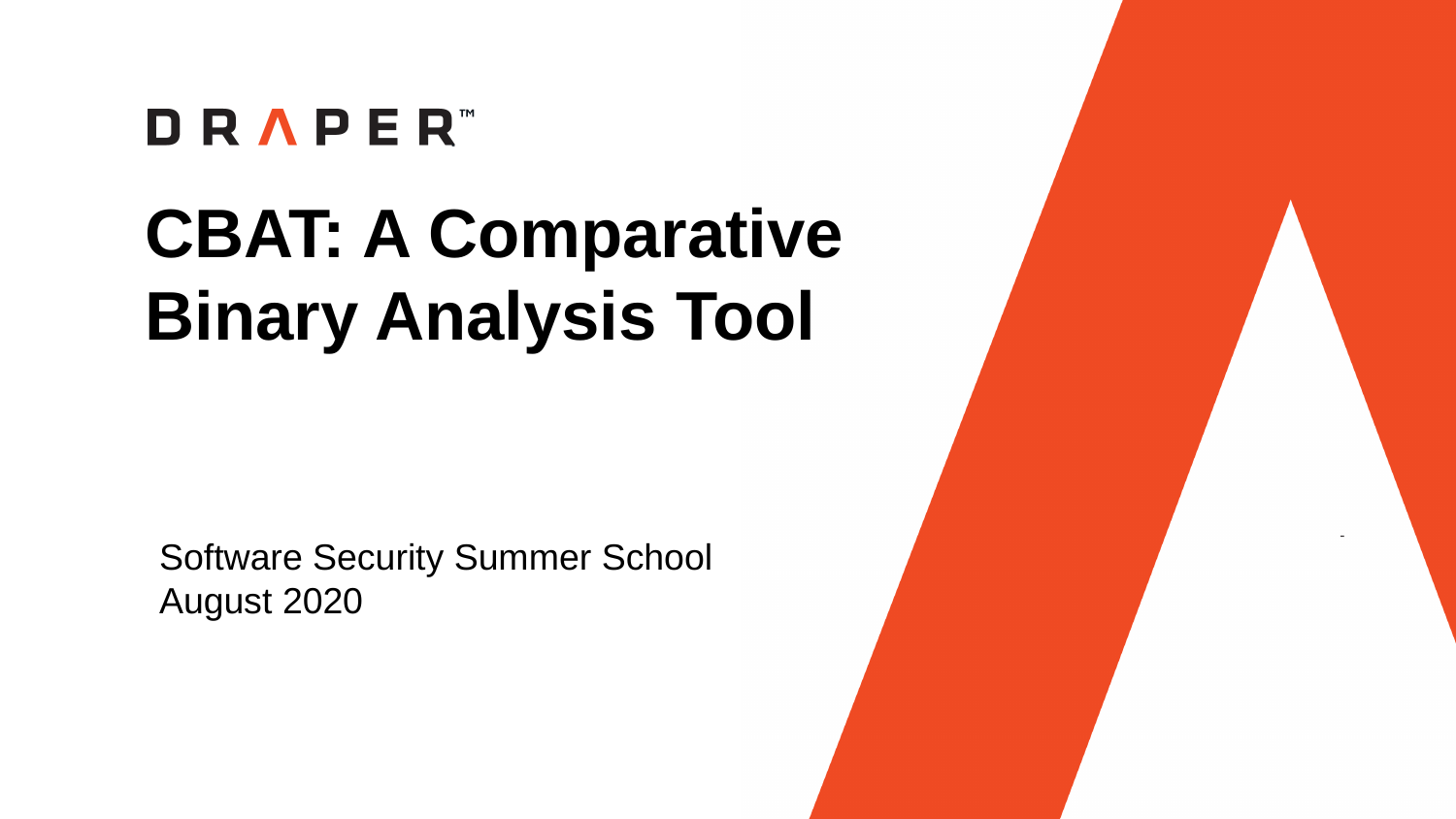

# CBAT: A Comparative Binary Analysis Tool
Software Security Summer School
August 2020